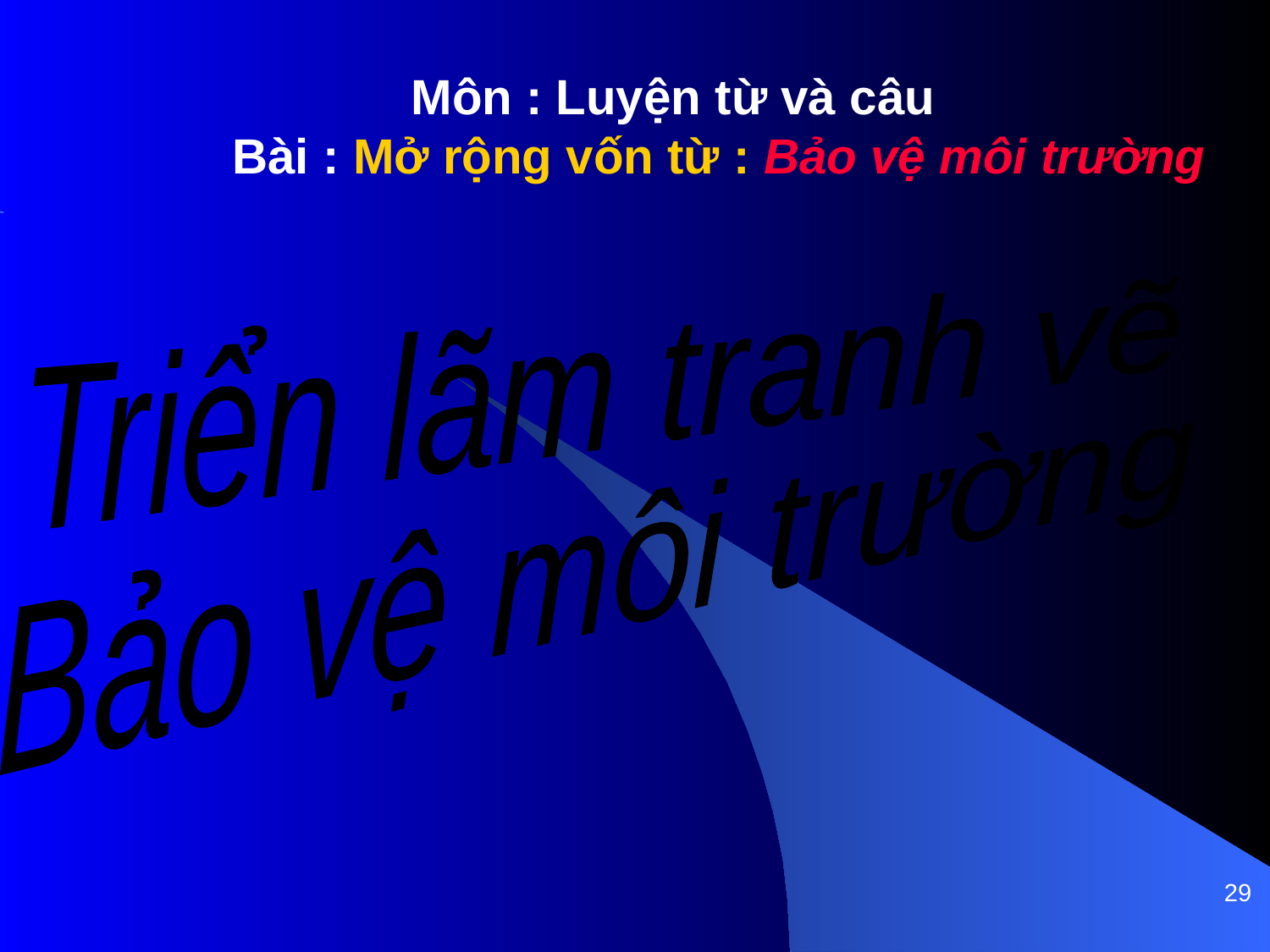

Môn : Luyện từ và câu
     Bài : Mở rộng vốn từ : Bảo vệ môi trường

Triển lãm tranh vẽ
Bảo vệ môi trường
29